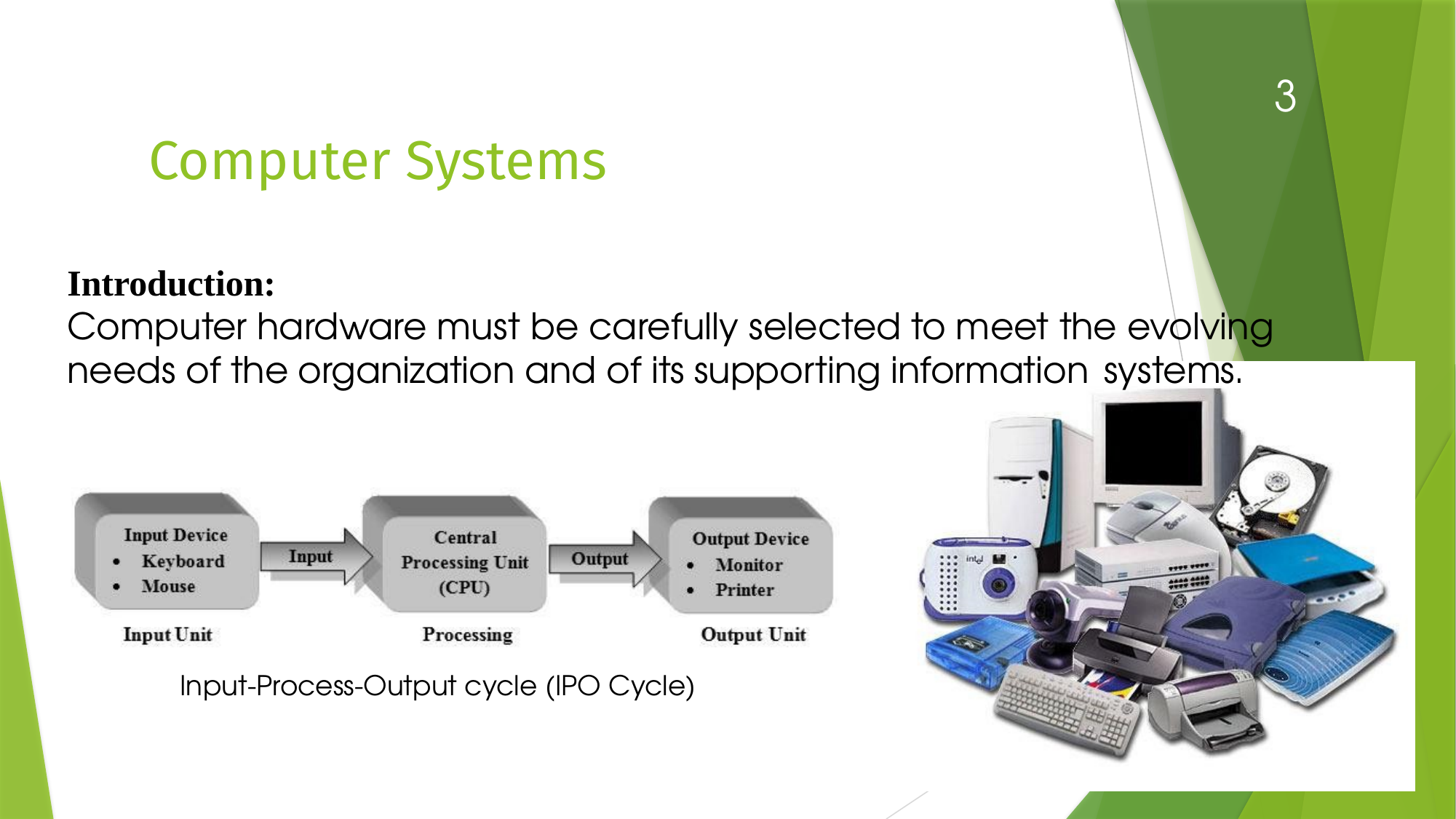

3
# Computer Systems
Introduction:
Computer hardware must be carefully selected to meet the evolving
needs of the organization and of its supporting information systems.

Input-Process-Output cycle (IPO Cycle)